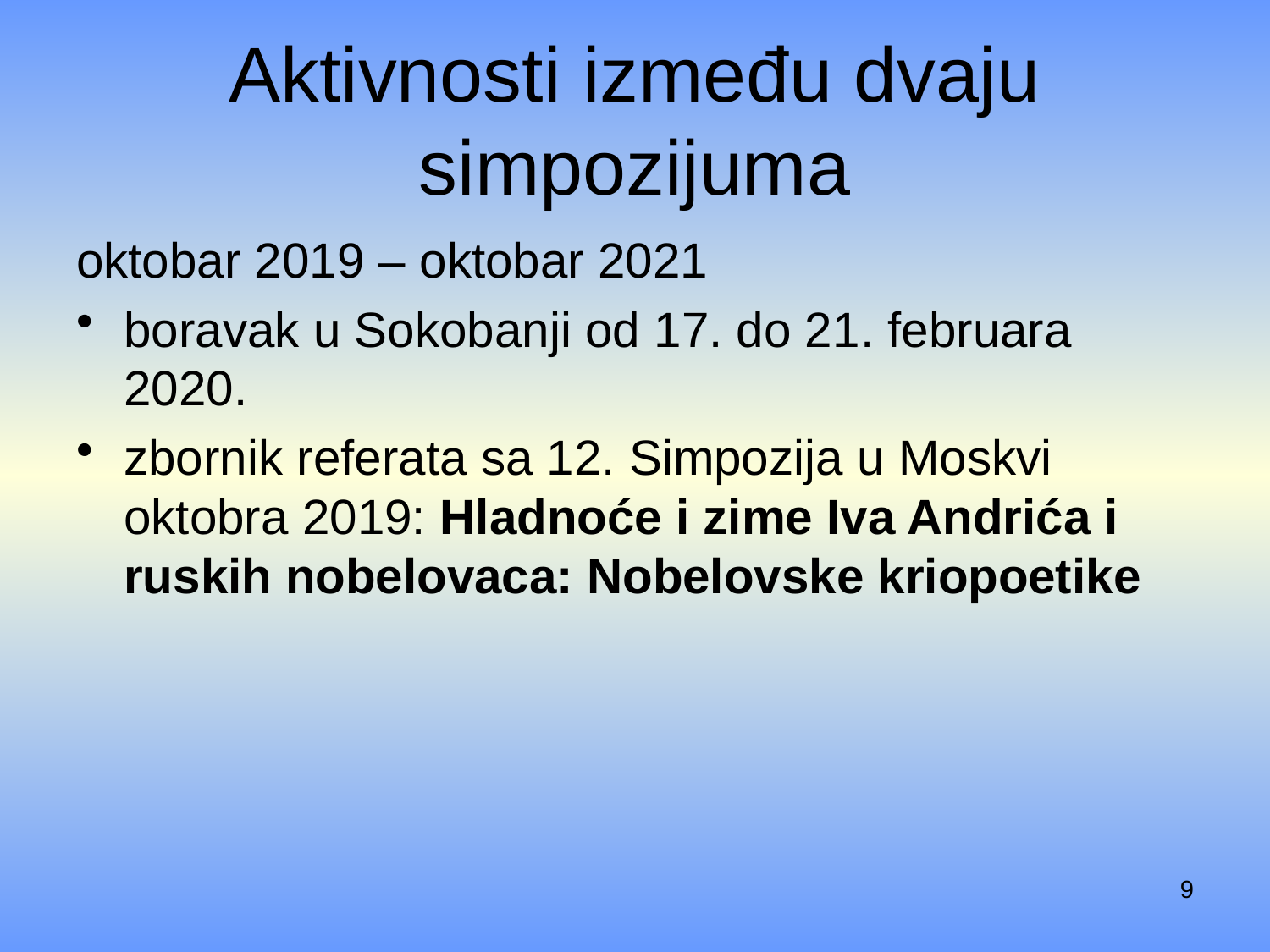

# Aktivnosti između dvaju simpozijuma
oktobar 2019 – oktobar 2021
boravak u Sokobanji od 17. do 21. februara 2020.
zbornik referata sa 12. Simpozija u Moskvi oktobra 2019: Hladnoće i zime Iva Andrića i ruskih nobelovaca: Nobelovske kriopoetike

9